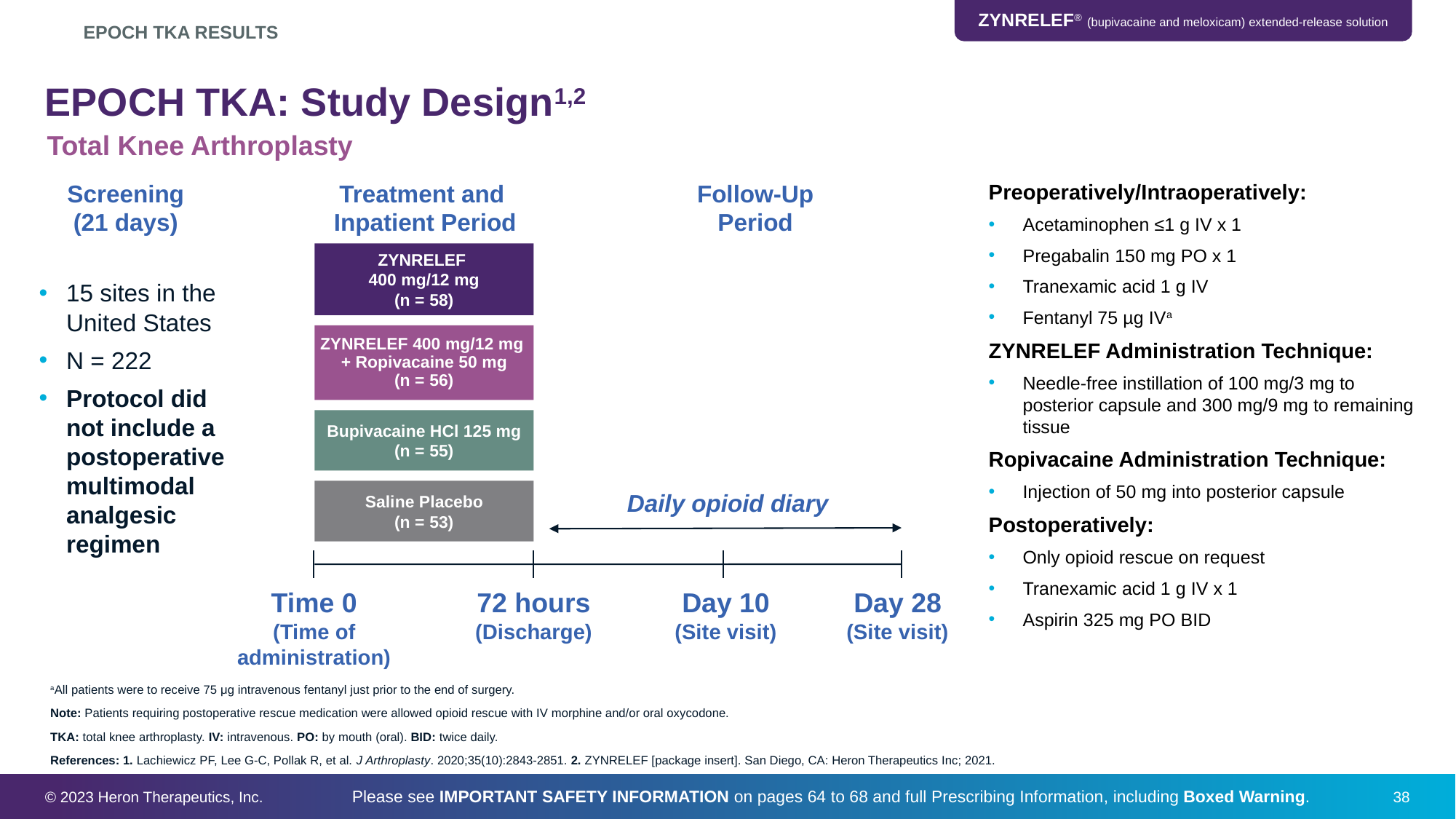

EPOCH TKA: Study Design1,2
EPOCH TKA RESULTS
Total Knee Arthroplasty
Screening
(21 days)
Treatment and
Inpatient Period
Follow-Up Period
Preoperatively/Intraoperatively:
Acetaminophen ≤1 g IV x 1
Pregabalin 150 mg PO x 1
Tranexamic acid 1 g IV
Fentanyl 75 µg IVa
ZYNRELEF Administration Technique:
Needle-free instillation of 100 mg/3 mg to posterior capsule and 300 mg/9 mg to remaining tissue
Ropivacaine Administration Technique:
Injection of 50 mg into posterior capsule
Postoperatively:
Only opioid rescue on request
Tranexamic acid 1 g IV x 1
Aspirin 325 mg PO BID
ZYNRELEF
400 mg/12 mg
(n = 58)
15 sites in the United States
N = 222
Protocol did not include a postoperative multimodal analgesic regimen
ZYNRELEF 400 mg/12 mg
+ Ropivacaine 50 mg
(n = 56)
Bupivacaine HCl 125 mg
(n = 55)
Daily opioid diary
Saline Placebo
(n = 53)
Time 0
(Time of administration)
72 hours
(Discharge)
Day 10
(Site visit)
Day 28
(Site visit)
aAll patients were to receive 75 μg intravenous fentanyl just prior to the end of surgery.
Note: Patients requiring postoperative rescue medication were allowed opioid rescue with IV morphine and/or oral oxycodone.
TKA: total knee arthroplasty. IV: intravenous. PO: by mouth (oral). BID: twice daily.
References: 1. Lachiewicz PF, Lee G-C, Pollak R, et al. J Arthroplasty. 2020;35(10):2843-2851. 2. ZYNRELEF [package insert]. San Diego, CA: Heron Therapeutics Inc; 2021.
© 2023 Heron Therapeutics, Inc.